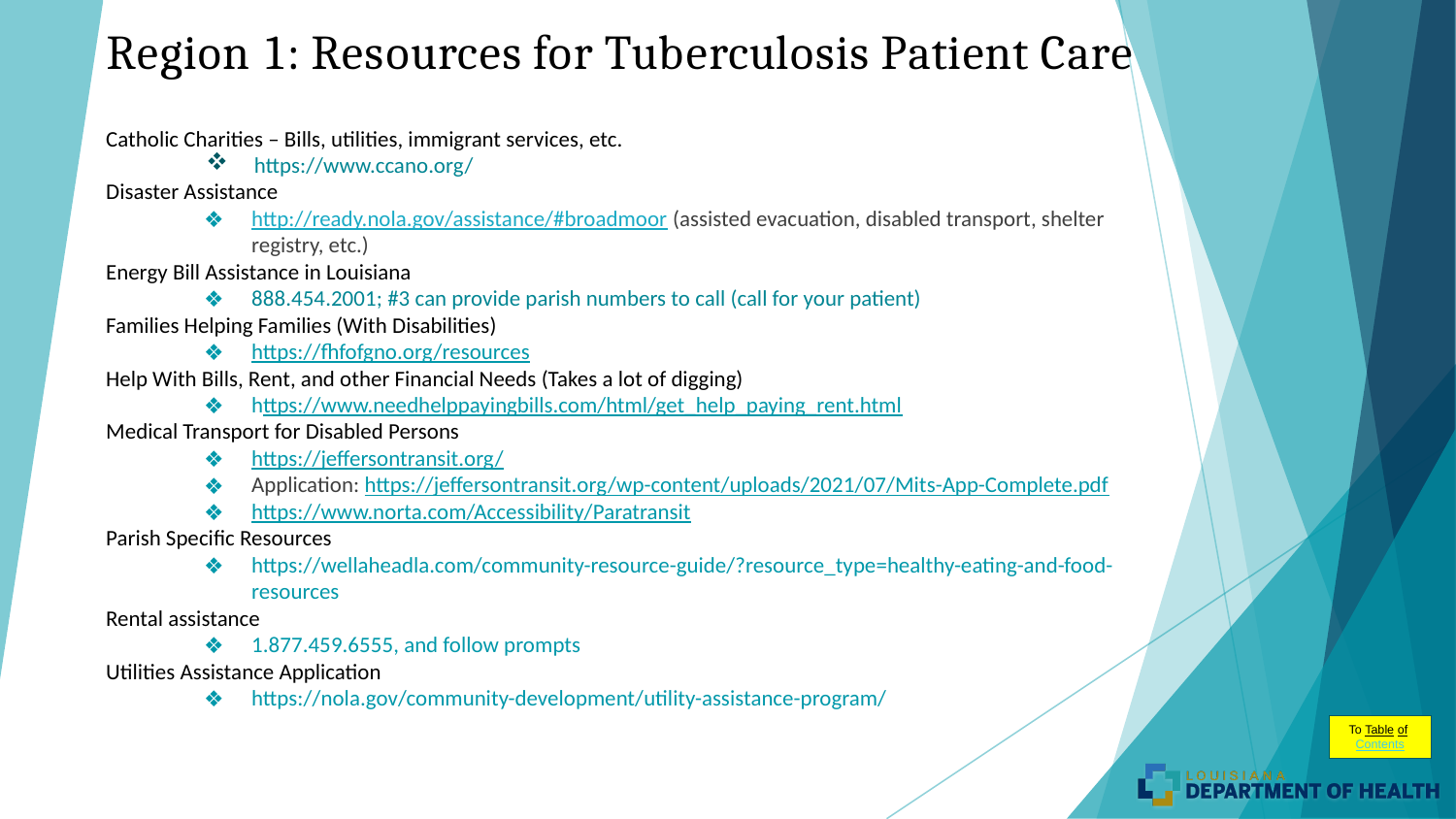

# Region 1: Resources for Tuberculosis Patient Care
Catholic Charities – Bills, utilities, immigrant services, etc.
     https://www.ccano.org/
Disaster Assistance
http://ready.nola.gov/assistance/#broadmoor (assisted evacuation, disabled transport, shelter registry, etc.)
Energy Bill Assistance in Louisiana
888.454.2001; #3 can provide parish numbers to call (call for your patient)
Families Helping Families (With Disabilities)
https://fhfofgno.org/resources
Help With Bills, Rent, and other Financial Needs (Takes a lot of digging)
https://www.needhelppayingbills.com/html/get_help_paying_rent.html
Medical Transport for Disabled Persons
https://jeffersontransit.org/
Application: https://jeffersontransit.org/wp-content/uploads/2021/07/Mits-App-Complete.pdf
https://www.norta.com/Accessibility/Paratransit
Parish Specific Resources
https://wellaheadla.com/community-resource-guide/?resource_type=healthy-eating-and-food-resources
Rental assistance
1.877.459.6555, and follow prompts
Utilities Assistance Application
https://nola.gov/community-development/utility-assistance-program/

To Table of Contents